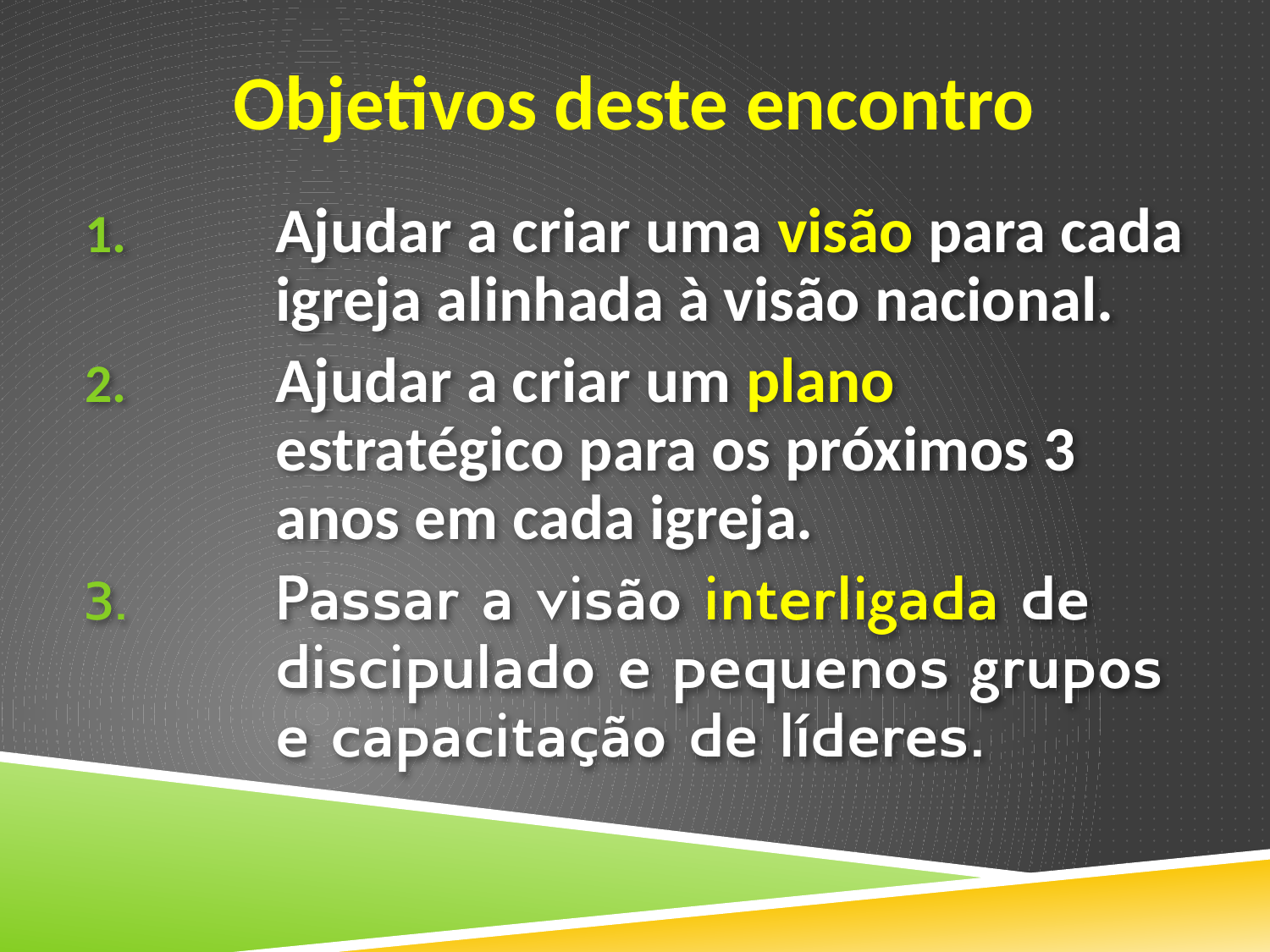

# Objetivos deste encontro

Ajudar a criar uma visão para cada igreja alinhada à visão nacional.
Ajudar a criar um plano estratégico para os próximos 3 anos em cada igreja.
Passar a visão interligada de discipulado e pequenos grupos e capacitação de líderes.